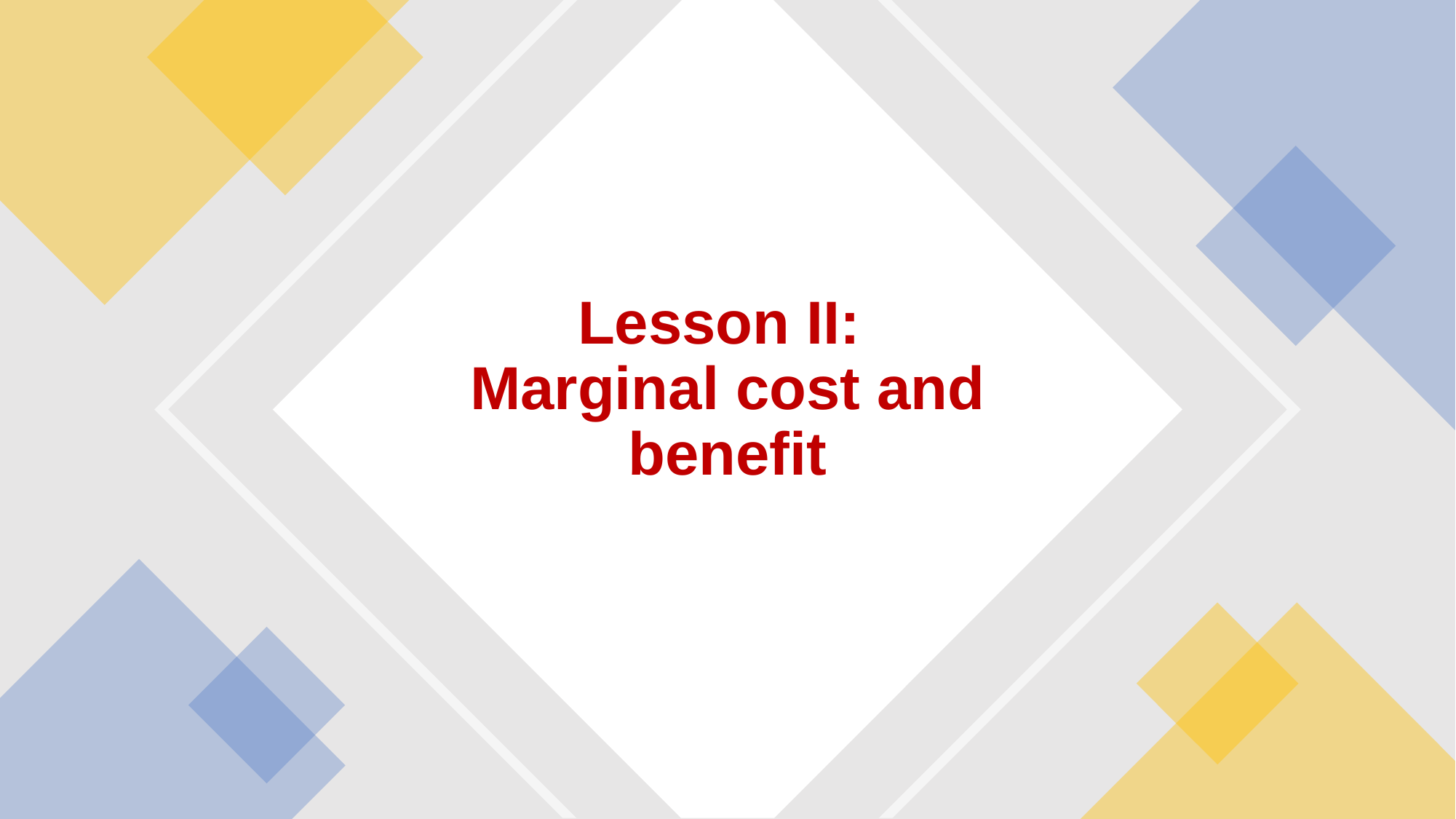

# Lesson II: Marginal cost and benefit